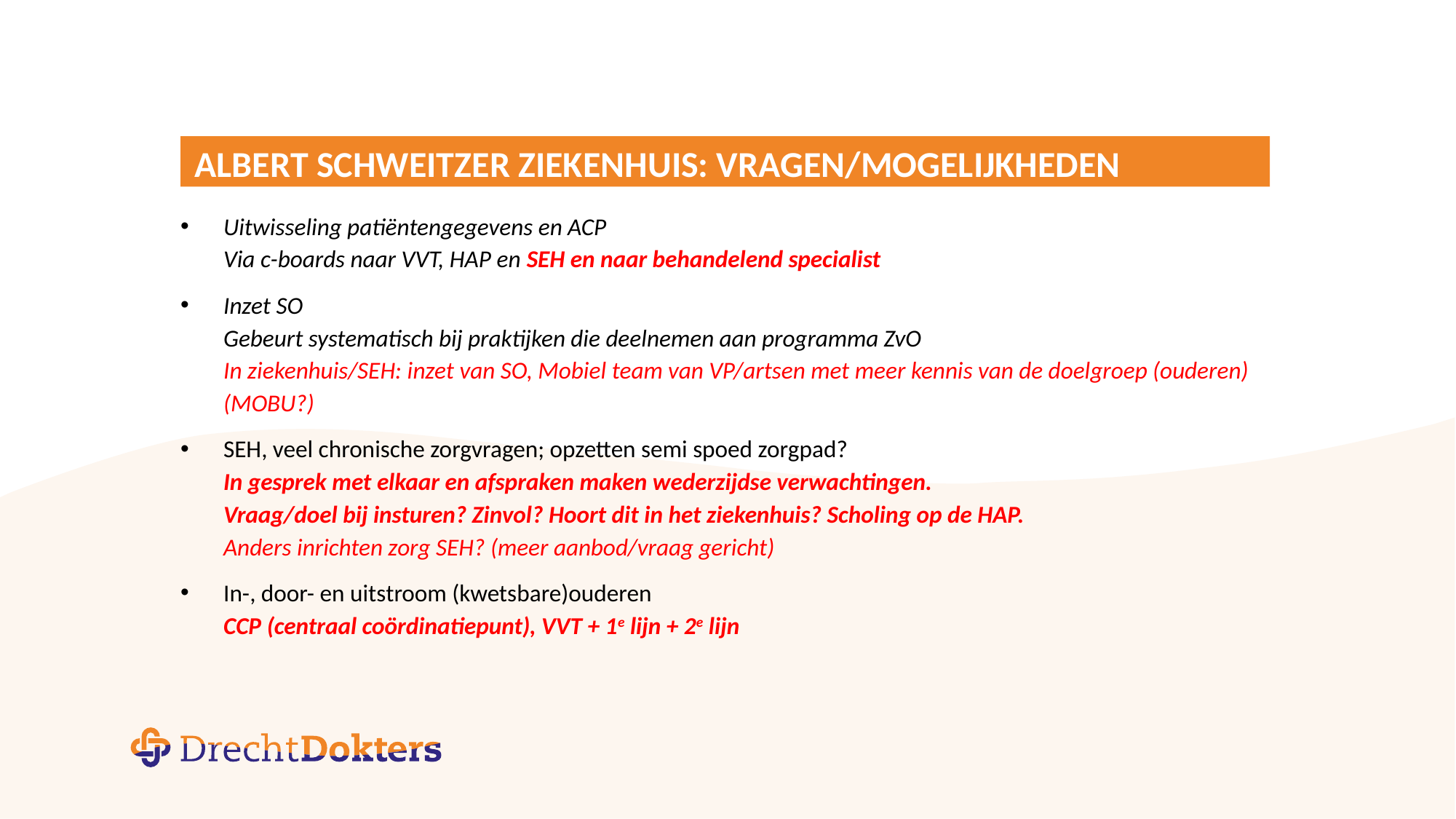

# Albert Schweitzer ziekenhuis: vragen/mogelijkheden

Uitwisseling patiëntengegevens en ACP
Via c-boards naar VVT, HAP en SEH en naar behandelend specialist
Inzet SO
Gebeurt systematisch bij praktijken die deelnemen aan programma ZvO
In ziekenhuis/SEH: inzet van SO, Mobiel team van VP/artsen met meer kennis van de doelgroep (ouderen)  (MOBU?)
SEH, veel chronische zorgvragen; opzetten semi spoed zorgpad?
In gesprek met elkaar en afspraken maken wederzijdse verwachtingen.
Vraag/doel bij insturen? Zinvol? Hoort dit in het ziekenhuis? Scholing op de HAP.
Anders inrichten zorg SEH? (meer aanbod/vraag gericht)
In-, door- en uitstroom (kwetsbare)ouderen
CCP (centraal coördinatiepunt), VVT + 1e lijn + 2e lijn